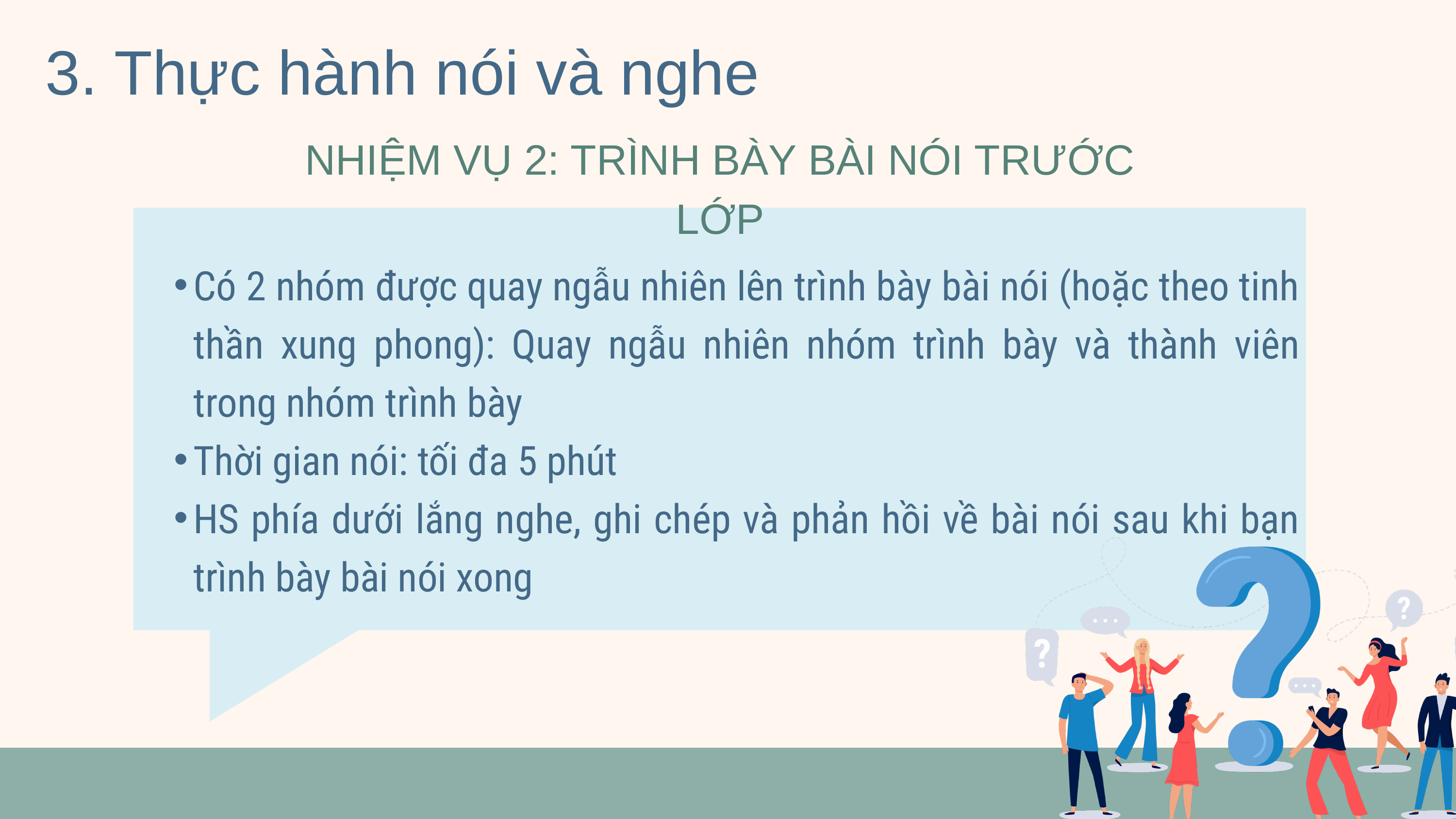

3. Thực hành nói và nghe
NHIỆM VỤ 2: TRÌNH BÀY BÀI NÓI TRƯỚC LỚP

Có 2 nhóm được quay ngẫu nhiên lên trình bày bài nói (hoặc theo tinh thần xung phong): Quay ngẫu nhiên nhóm trình bày và thành viên trong nhóm trình bày
Thời gian nói: tối đa 5 phút
HS phía dưới lắng nghe, ghi chép và phản hồi về bài nói sau khi bạn trình bày bài nói xong